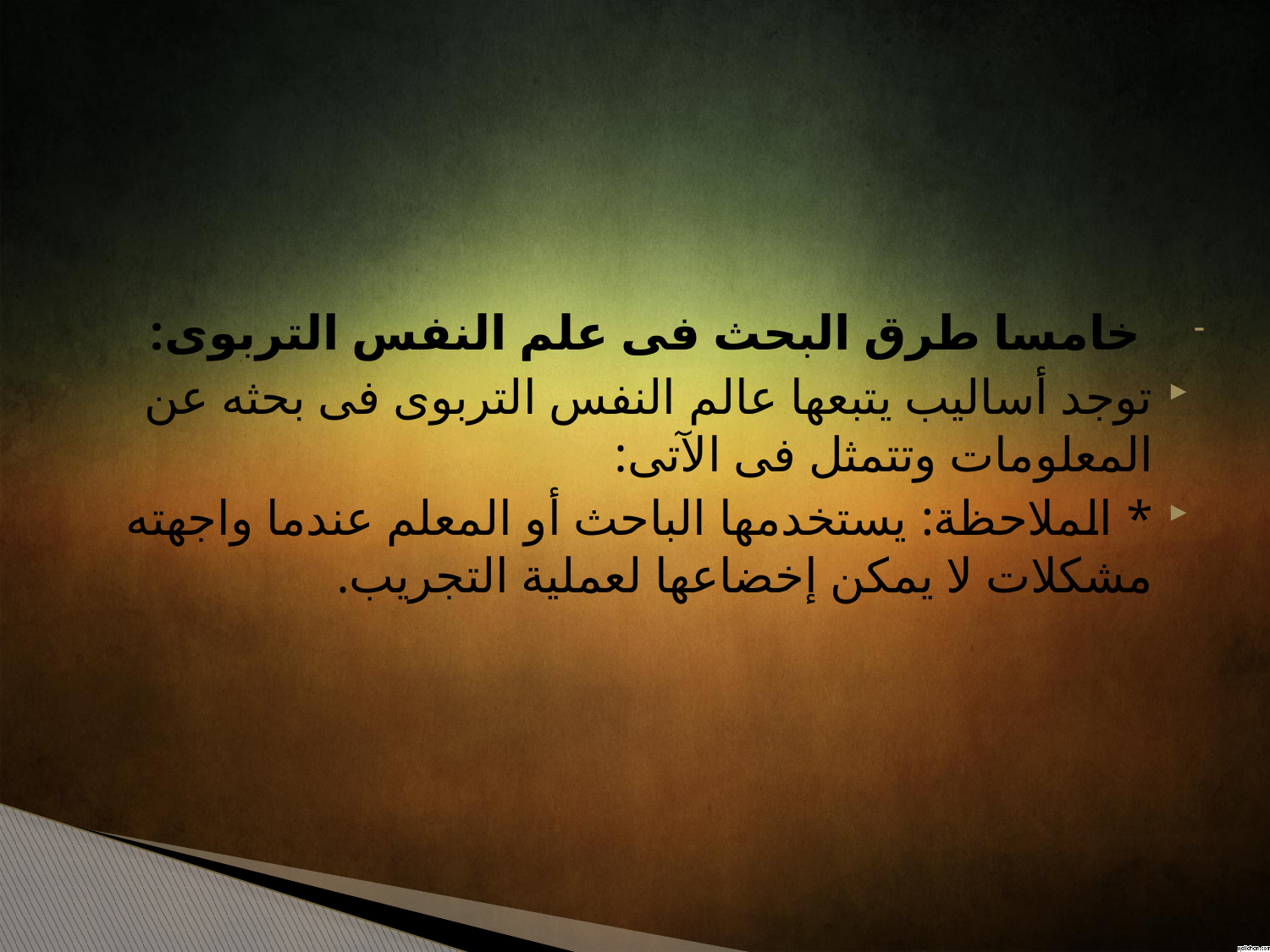

خامسا طرق البحث فى علم النفس التربوى:
توجد أساليب يتبعها عالم النفس التربوى فى بحثه عن المعلومات وتتمثل فى الآتى:
* الملاحظة: يستخدمها الباحث أو المعلم عندما واجهته مشكلات لا يمكن إخضاعها لعملية التجريب.